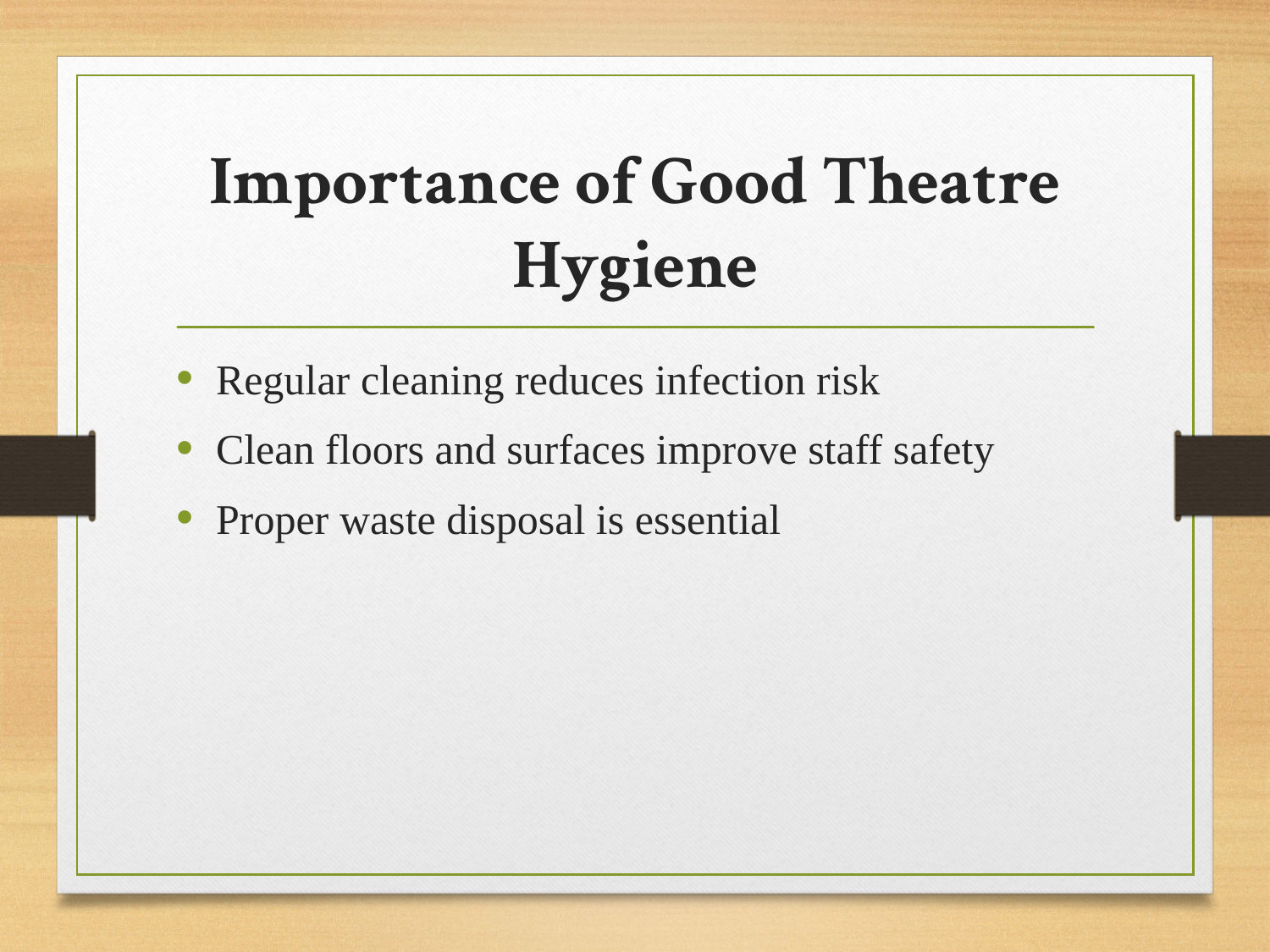

# Importance of Good Theatre Hygiene
Regular cleaning reduces infection risk
Clean floors and surfaces improve staff safety
Proper waste disposal is essential